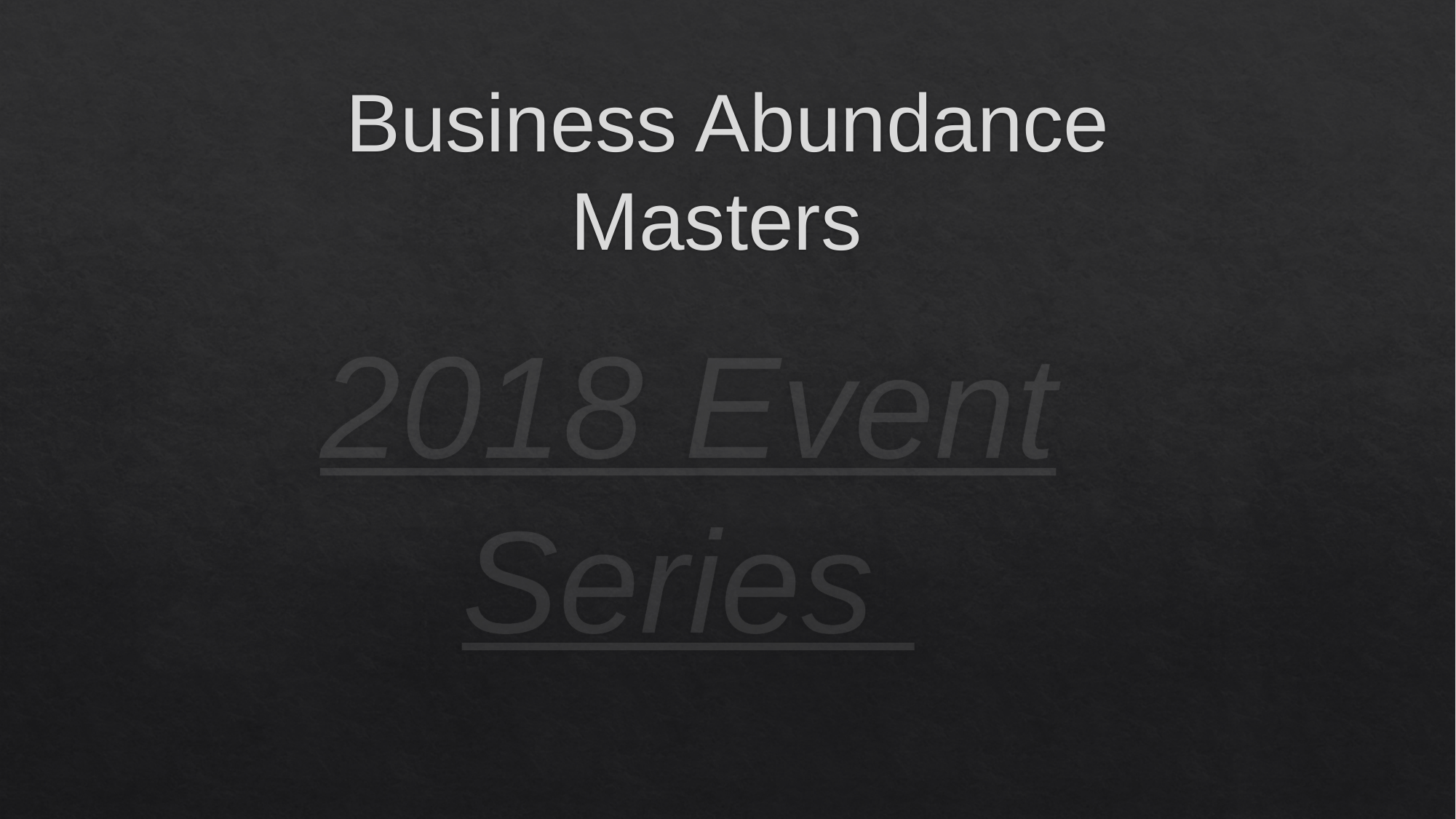

# Business Abundance Masters
2018 Event Series